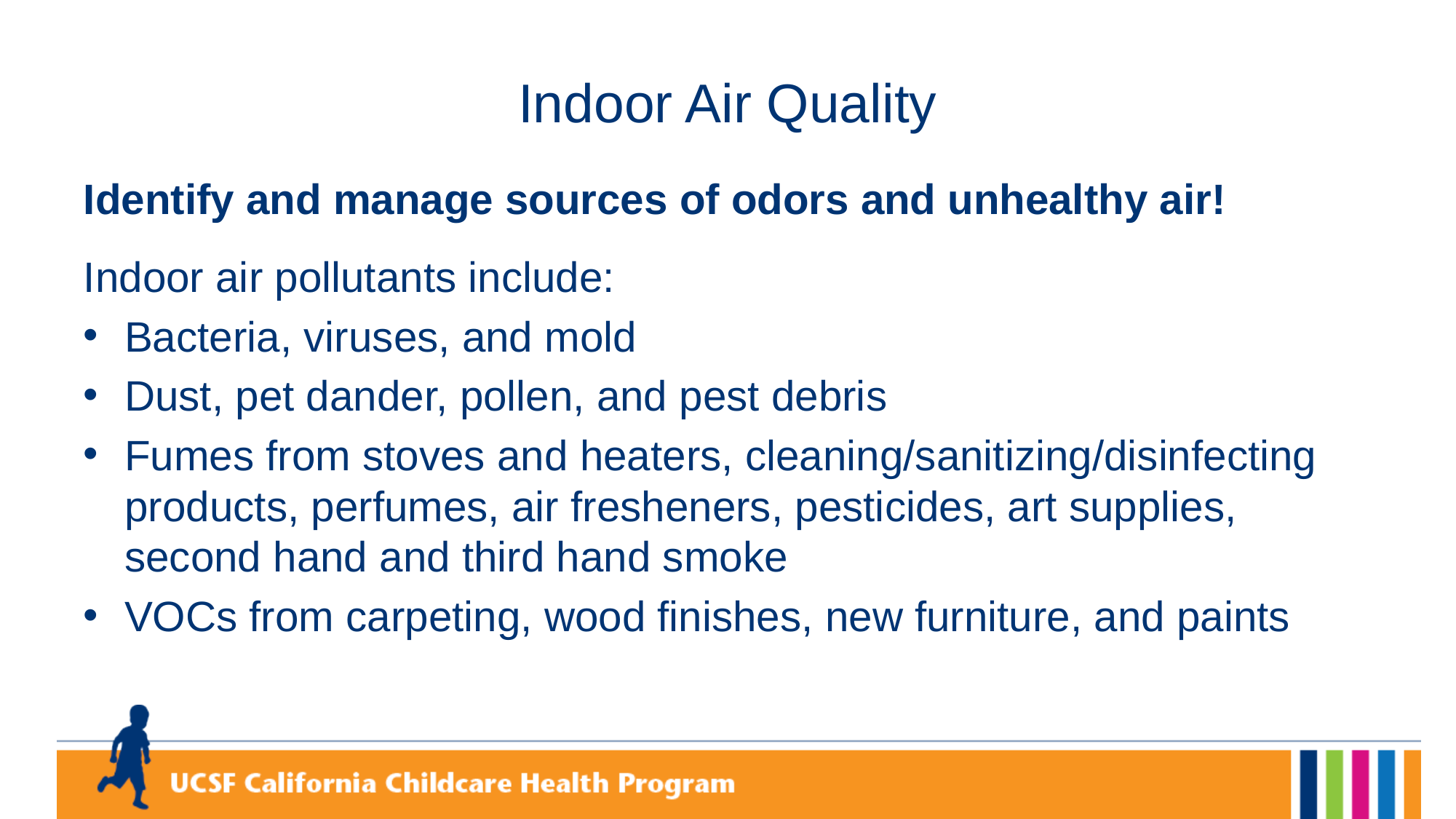

# Indoor Air Quality
Identify and manage sources of odors and unhealthy air!
Indoor air pollutants include:
Bacteria, viruses, and mold
Dust, pet dander, pollen, and pest debris
Fumes from stoves and heaters, cleaning/sanitizing/disinfecting products, perfumes, air fresheners, pesticides, art supplies, second hand and third hand smoke
VOCs from carpeting, wood finishes, new furniture, and paints